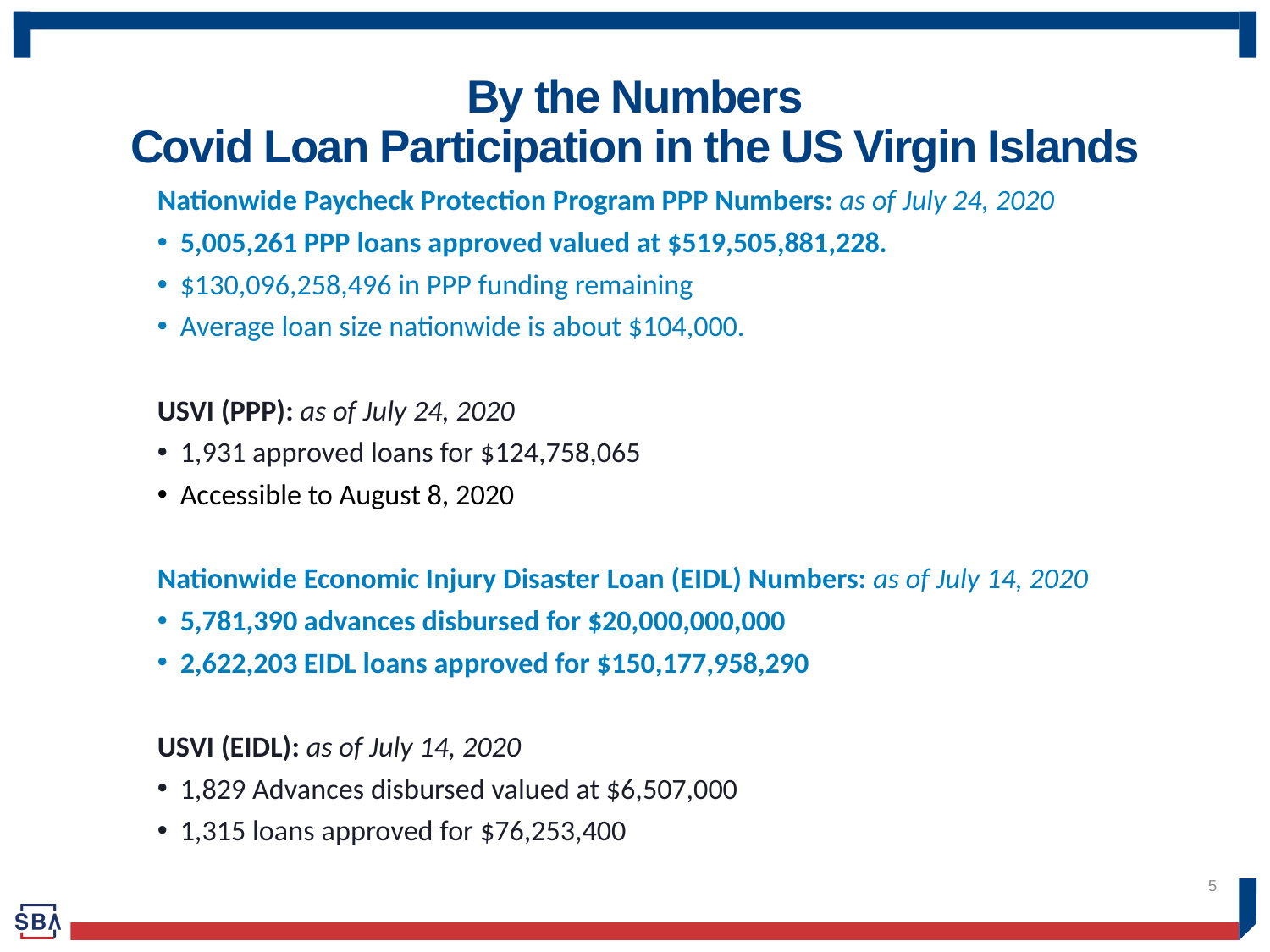

# By the Numbers Covid Loan Participation in the US Virgin Islands
Nationwide Paycheck Protection Program PPP Numbers: as of July 24, 2020
5,005,261 PPP loans approved valued at $519,505,881,228.
$130,096,258,496 in PPP funding remaining
Average loan size nationwide is about $104,000.

USVI (PPP): as of July 24, 2020
1,931 approved loans for $124,758,065
Accessible to August 8, 2020

Nationwide Economic Injury Disaster Loan (EIDL) Numbers: as of July 14, 2020
5,781,390 advances disbursed for $20,000,000,000
2,622,203 EIDL loans approved for $150,177,958,290

USVI (EIDL): as of July 14, 2020
1,829 Advances disbursed valued at $6,507,000
1,315 loans approved for $76,253,400

5